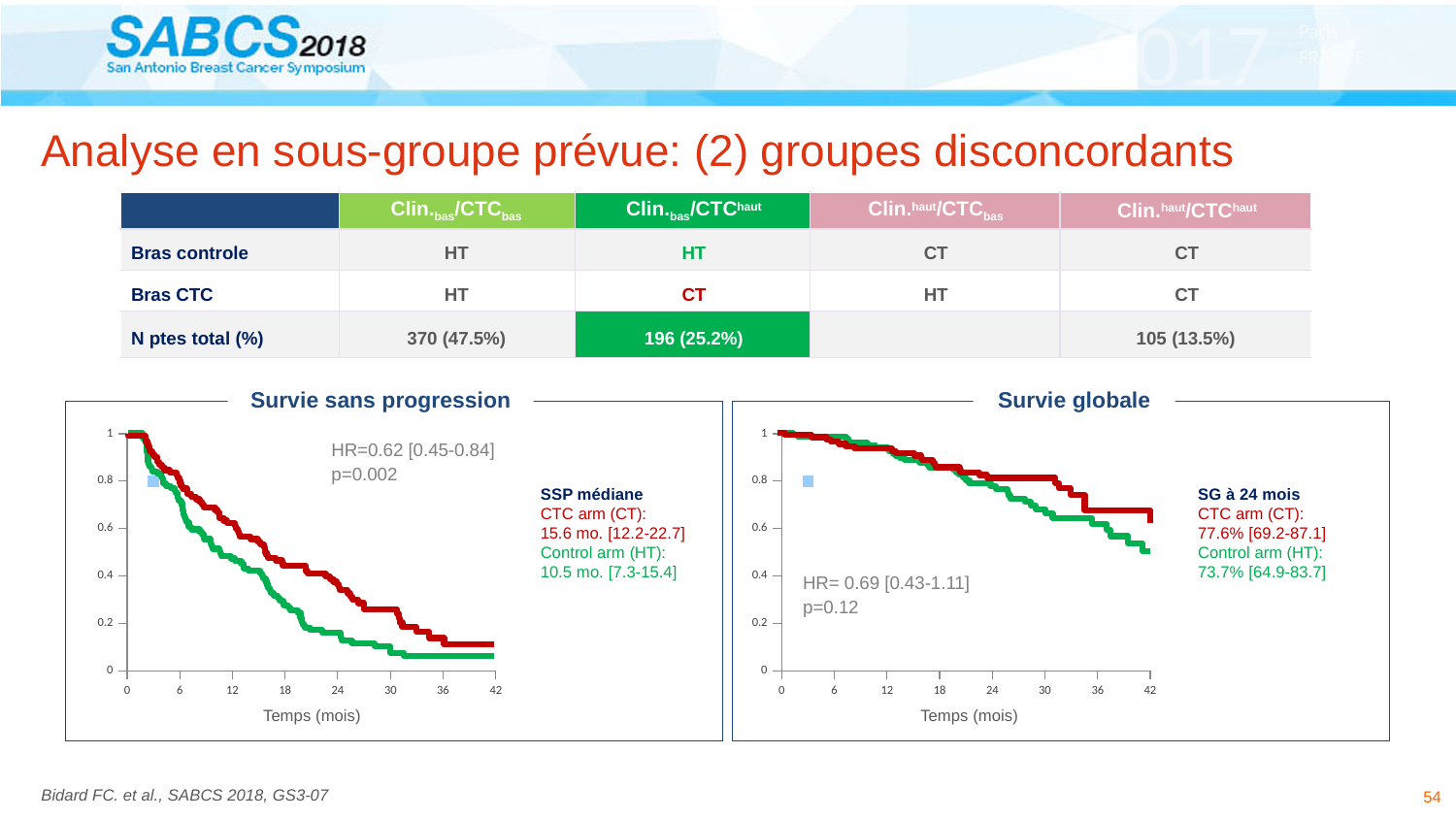

# Analyse en sous-groupe prévue: (2) groupes disconcordants
|  | Clin.bas/CTCbas | Clin.bas/CTChaut | Clin.haut/CTCbas | Clin.haut/CTChaut |
| --- | --- | --- | --- | --- |
| Bras controle | HT | HT | CT | CT |
| Bras CTC | HT | CT | HT | CT |
| N ptes total (%) | 370 (47.5%) | 196 (25.2%) |  | 105 (13.5%) |
Survie sans progression
Survie globale

### Chart

| Category | Valeur Y 1 |
|---|---|

### Chart

| Category | Valeur Y 1 |
|---|---|

HR=0.62 [0.45-0.84]
p=0.002
SG à 24 mois
CTC arm (CT):
77.6% [69.2-87.1]
Control arm (HT):
73.7% [64.9-83.7]
SSP médiane
CTC arm (CT):
15.6 mo. [12.2-22.7]
Control arm (HT):
10.5 mo. [7.3-15.4]
HR= 0.69 [0.43-1.11]
p=0.12
Temps (mois)
Temps (mois)
54
Bidard FC. et al., SABCS 2018, GS3-07